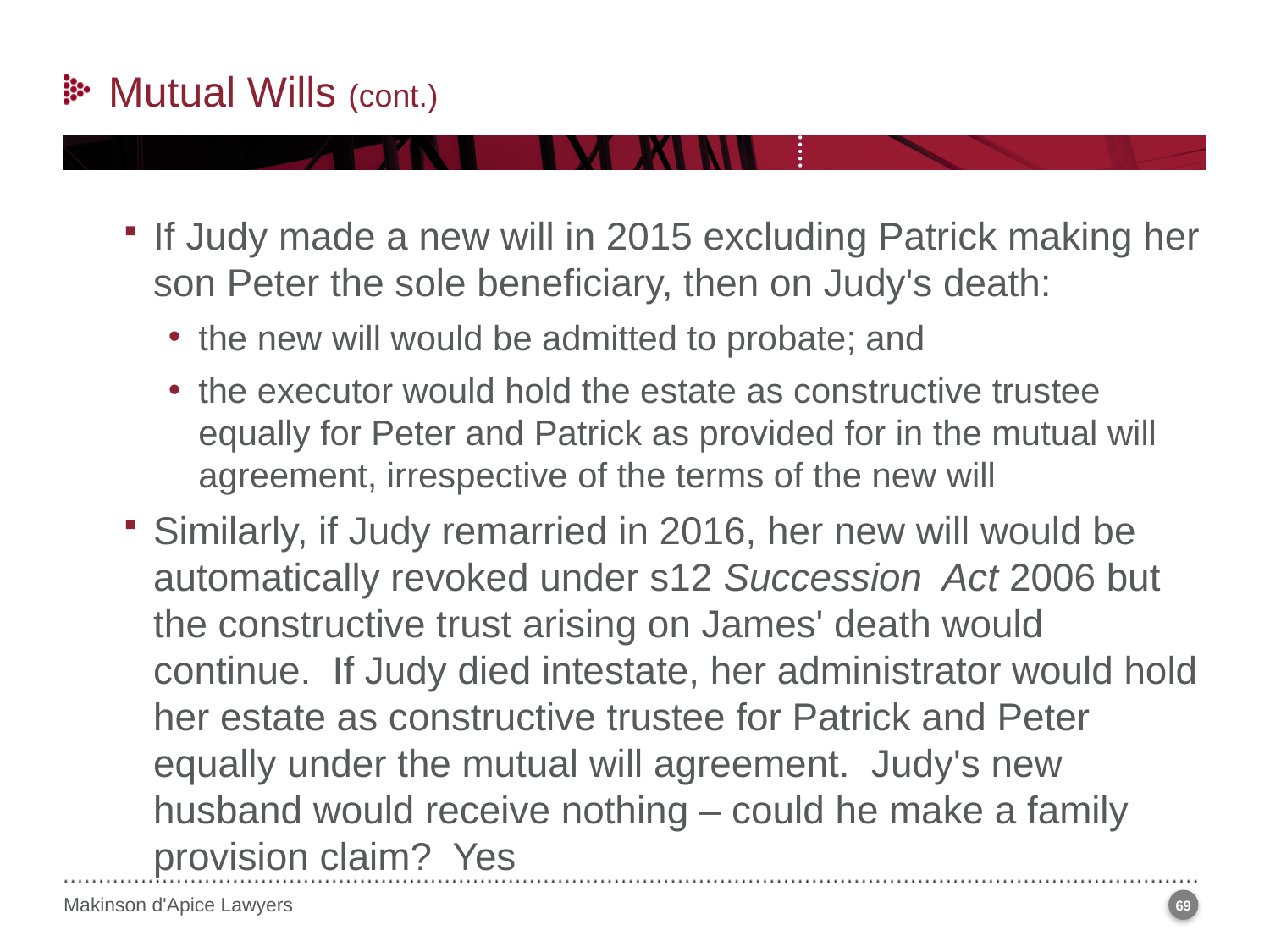

Mutual Wills (cont.)
If Judy made a new will in 2015 excluding Patrick making her son Peter the sole beneficiary, then on Judy's death:
the new will would be admitted to probate; and
the executor would hold the estate as constructive trustee equally for Peter and Patrick as provided for in the mutual will agreement, irrespective of the terms of the new will
Similarly, if Judy remarried in 2016, her new will would be automatically revoked under s12 Succession  Act 2006 but the constructive trust arising on James' death would continue.  If Judy died intestate, her administrator would hold her estate as constructive trustee for Patrick and Peter equally under the mutual will agreement.  Judy's new husband would receive nothing – could he make a family provision claim?  Yes
69